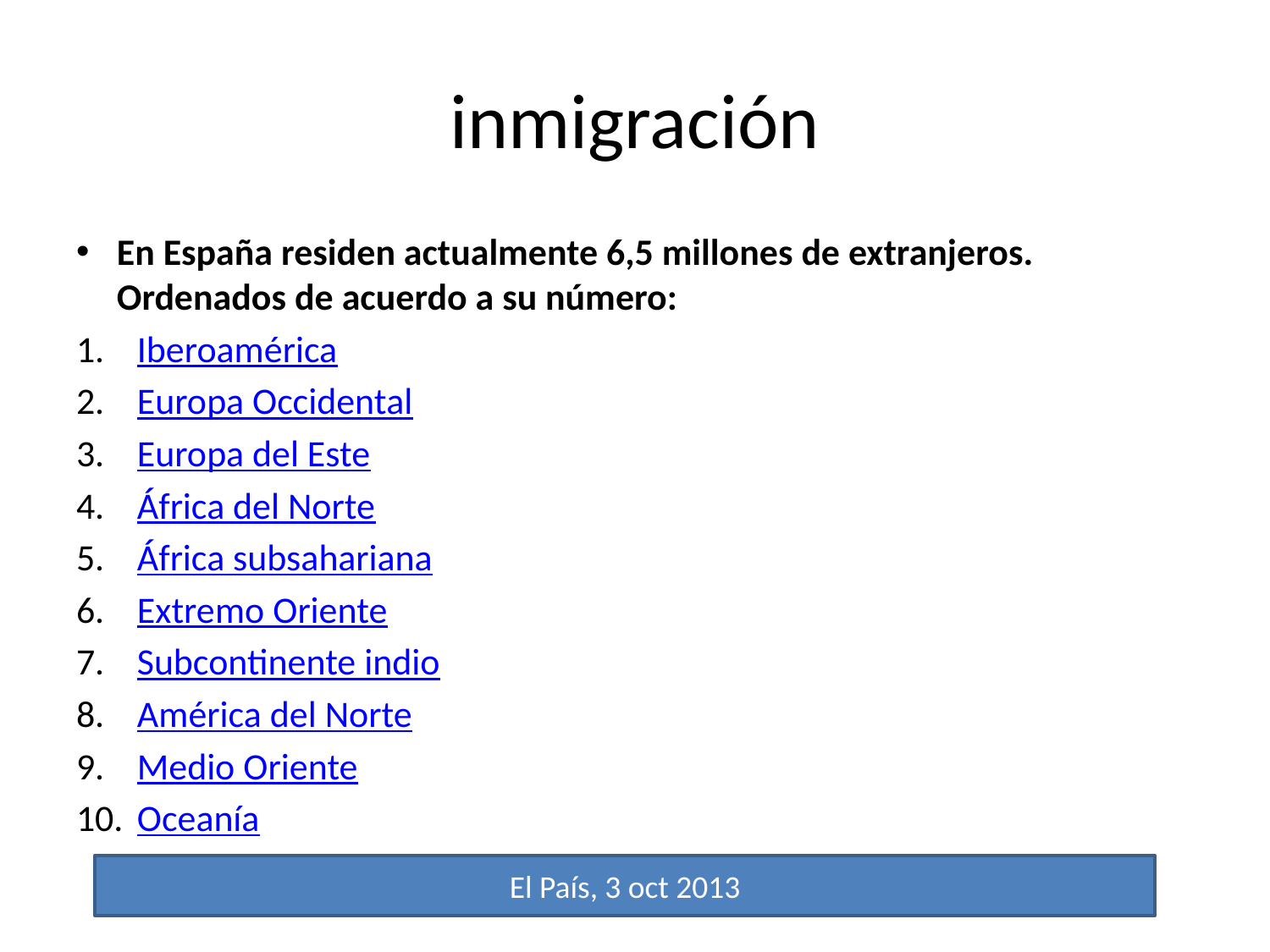

# inmigración
En España residen actualmente 6,5 millones de extranjeros. Ordenados de acuerdo a su número:
Iberoamérica
Europa Occidental
Europa del Este
África del Norte
África subsahariana
Extremo Oriente
Subcontinente indio
América del Norte
Medio Oriente
Oceanía

El País, 3 oct 2013